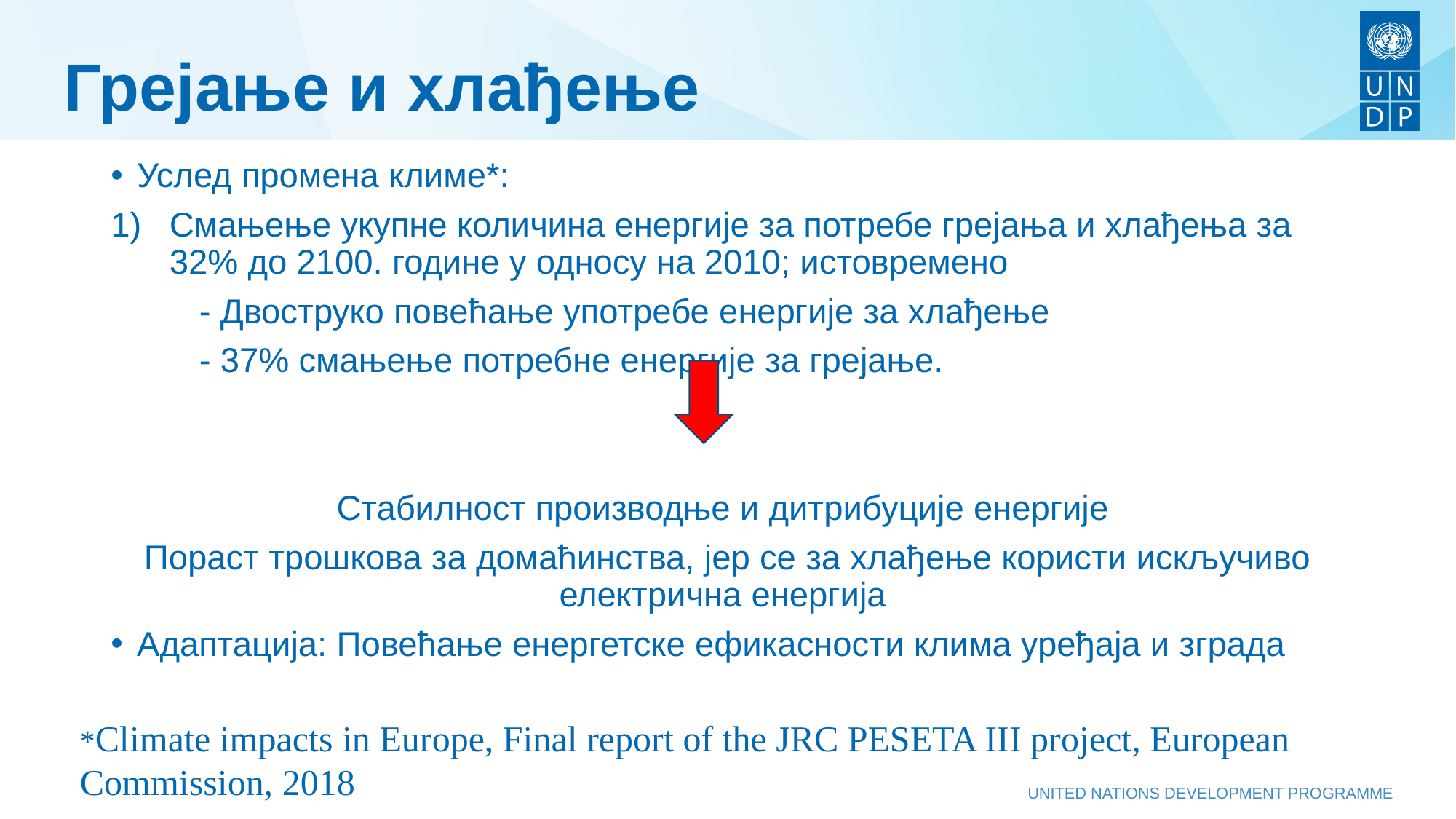

# Грејање и хлађење
Услед промена климе*:
Смањење укупне количина енергије за потребе грејања и хлађења за 32% до 2100. године у односу на 2010; истовремено
	- Двоструко повећање употребе енергије за хлађење
	- 37% смањење потребне енергије за грејање.

Стабилност производње и дитрибуције енергије
Пораст трошкова за домаћинства, јер се за хлађење користи искључиво електрична енергија
Адаптација: Повећање енергетске ефикасности клима уређаја и зграда

*Climate impacts in Europe, Final report of the JRC PESETA III project, European Commission, 2018